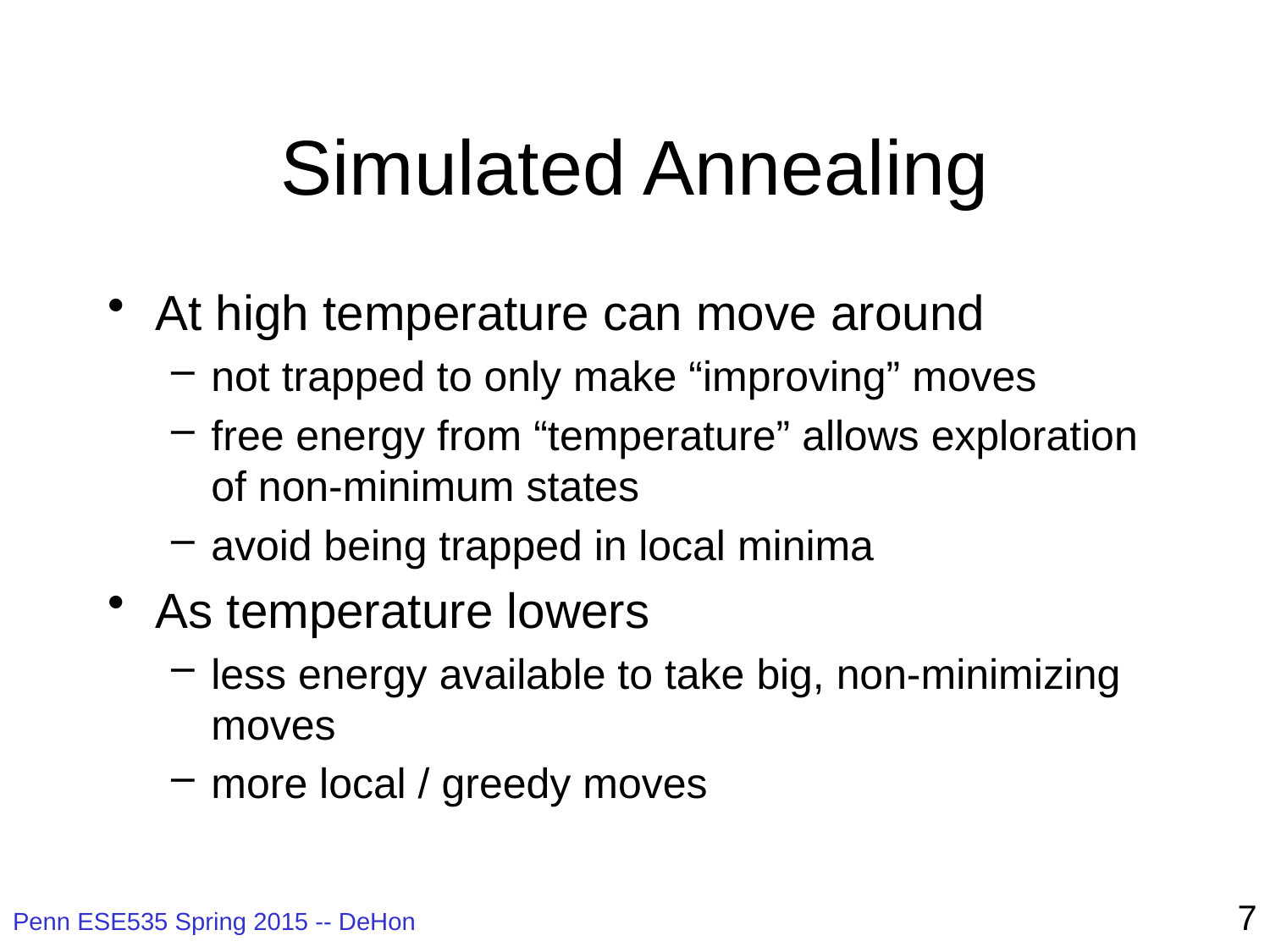

# Simulated Annealing
At high temperature can move around
not trapped to only make “improving” moves
free energy from “temperature” allows exploration of non-minimum states
avoid being trapped in local minima
As temperature lowers
less energy available to take big, non-minimizing moves
more local / greedy moves

7
Penn ESE535 Spring 2015 -- DeHon